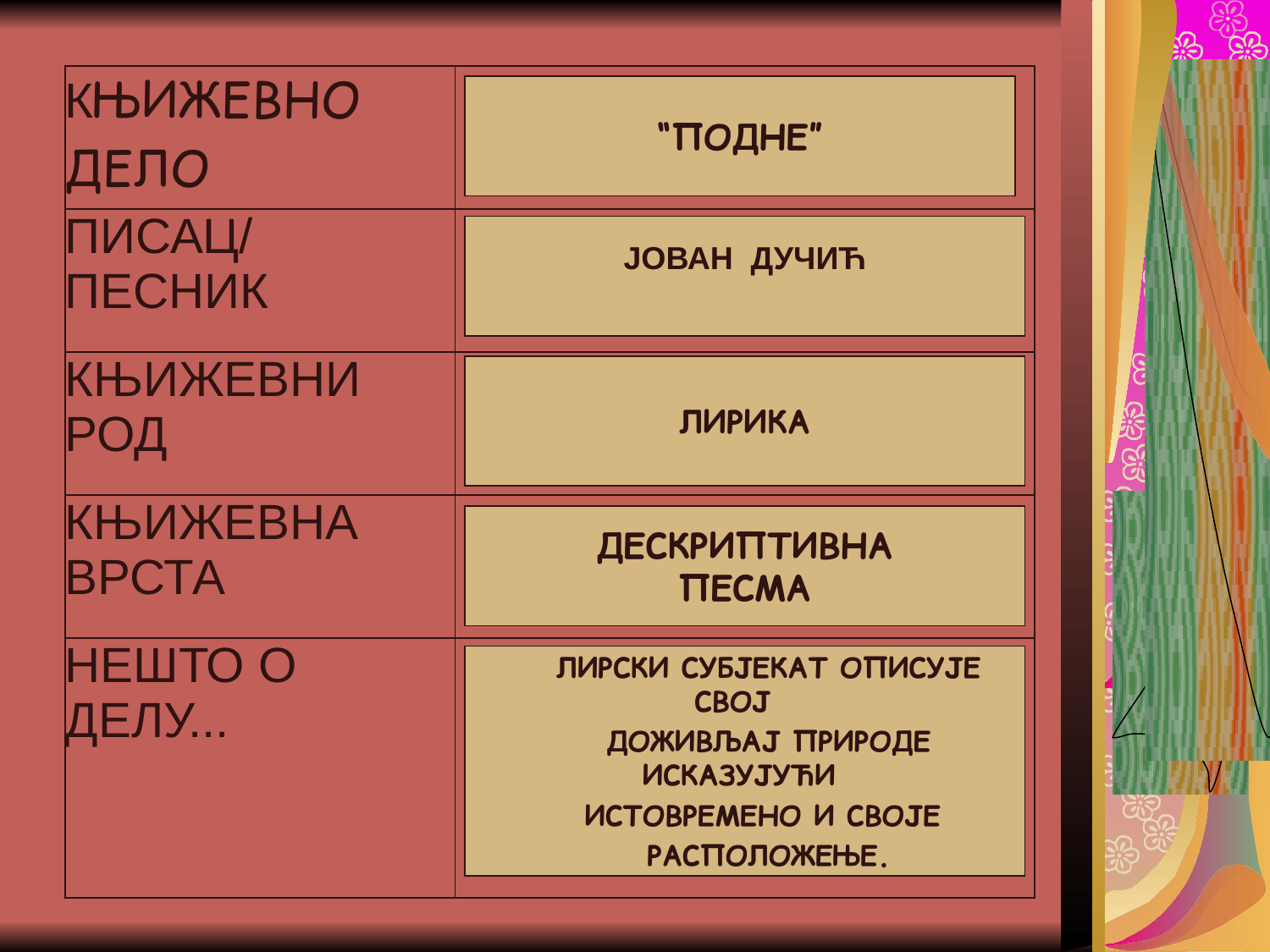

#
| КЊИЖЕВНО ДЕЛО |  |
| --- | --- |
| ПИСАЦ/ ПЕСНИК |  |
| КЊИЖЕВНИ РОД |  |
| КЊИЖЕВНА ВРСТА |  |
| НЕШТО О ДЕЛУ... |  |
“ПОДНЕ”
ЈОВАН  ДУЧИЋ

ЛИРИКА
ДЕСКРИПТИВНА
ПЕСМА
ЛИРСКИ СУБЈЕКАТ ОПИСУЈЕ СВОЈ
ДОЖИВЉАЈ ПРИРОДЕ ИСКАЗУЈУЋИ
ИСТОВРЕМЕНО И СВОЈЕ
РАСПОЛОЖЕЊЕ.